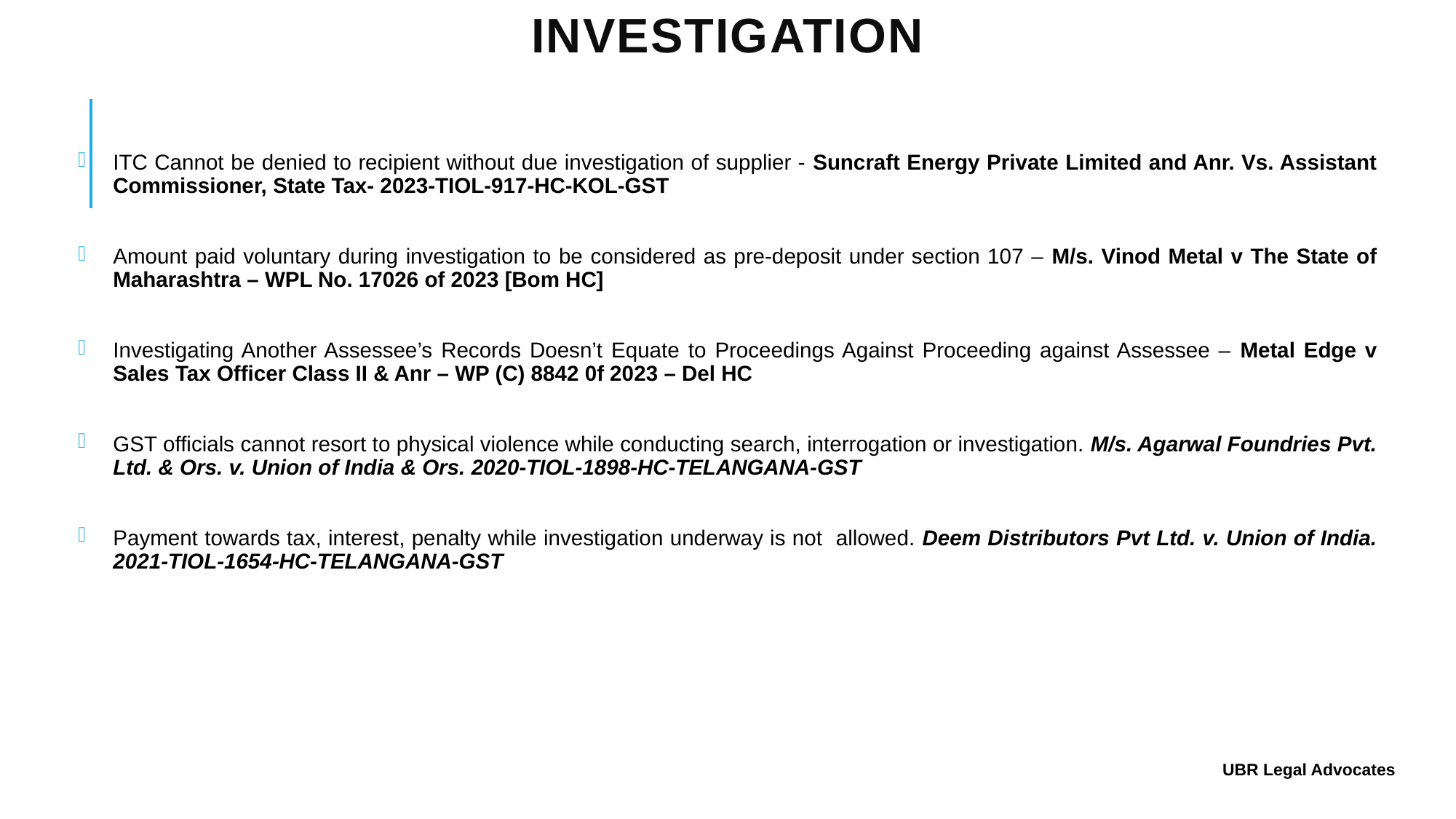

# INVESTIGATION
ITC Cannot be denied to recipient without due investigation of supplier - Suncraft Energy Private Limited and Anr. Vs. Assistant Commissioner, State Tax- 2023-TIOL-917-HC-KOL-GST

Amount paid voluntary during investigation to be considered as pre-deposit under section 107 – M/s. Vinod Metal v The State of Maharashtra – WPL No. 17026 of 2023 [Bom HC]

Investigating Another Assessee’s Records Doesn’t Equate to Proceedings Against Proceeding against Assessee – Metal Edge v Sales Tax Officer Class II & Anr – WP (C) 8842 0f 2023 – Del HC

GST officials cannot resort to physical violence while conducting search, interrogation or investigation. M/s. Agarwal Foundries Pvt. Ltd. & Ors. v. Union of India & Ors. 2020-TIOL-1898-HC-TELANGANA-GST

Payment towards tax, interest, penalty while investigation underway is not  allowed. Deem Distributors Pvt Ltd. v. Union of India. 2021-TIOL-1654-HC-TELANGANA-GST

UBR Legal Advocates